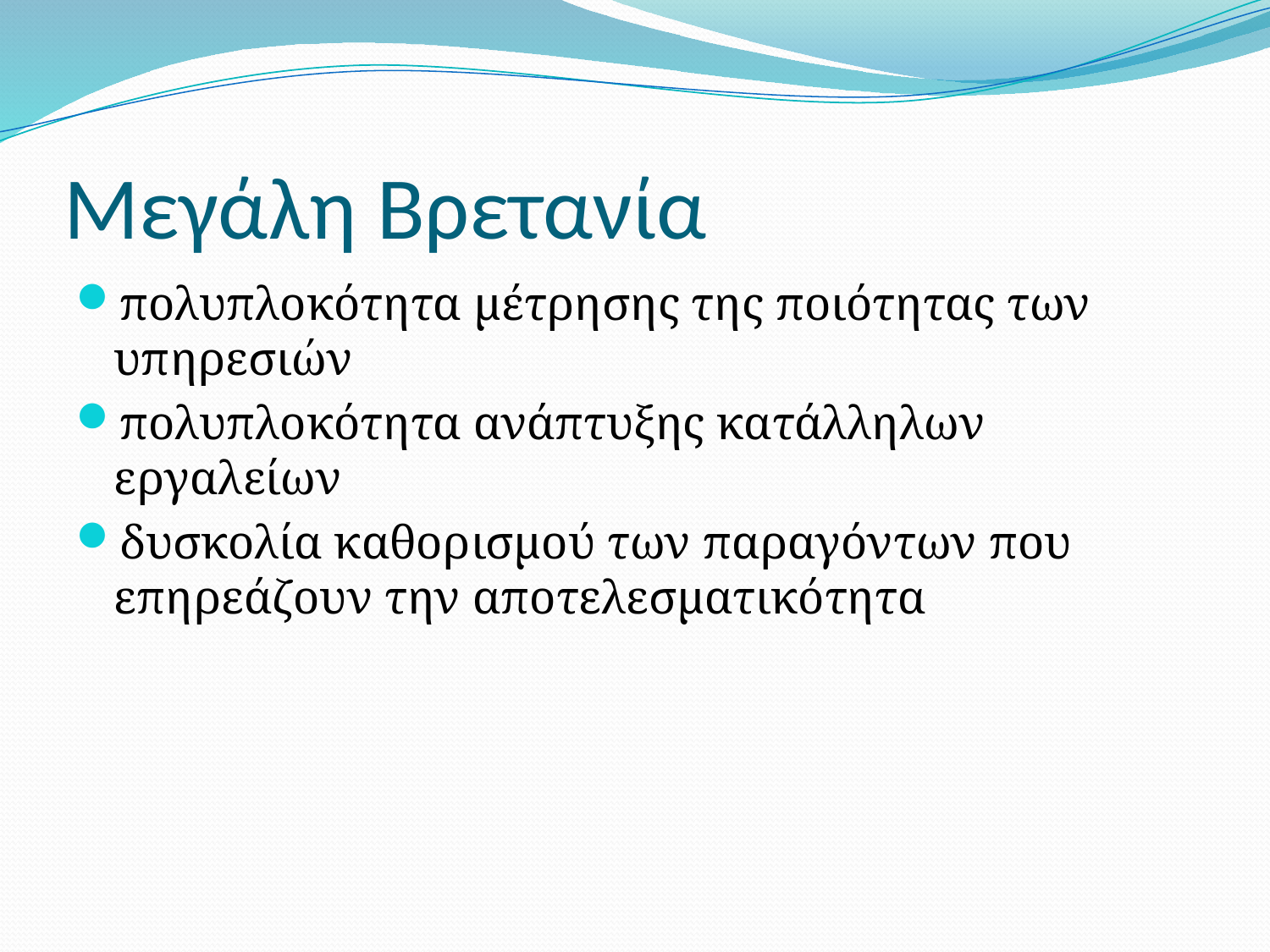

# Μεγάλη Βρετανία
πολυπλοκότητα µέτρησης της ποιότητας των υπηρεσιών
πολυπλοκότητα ανάπτυξης κατάλληλων εργαλείων
δυσκολία καθορισµού των παραγόντων που επηρεάζουν την αποτελεσµατικότητα